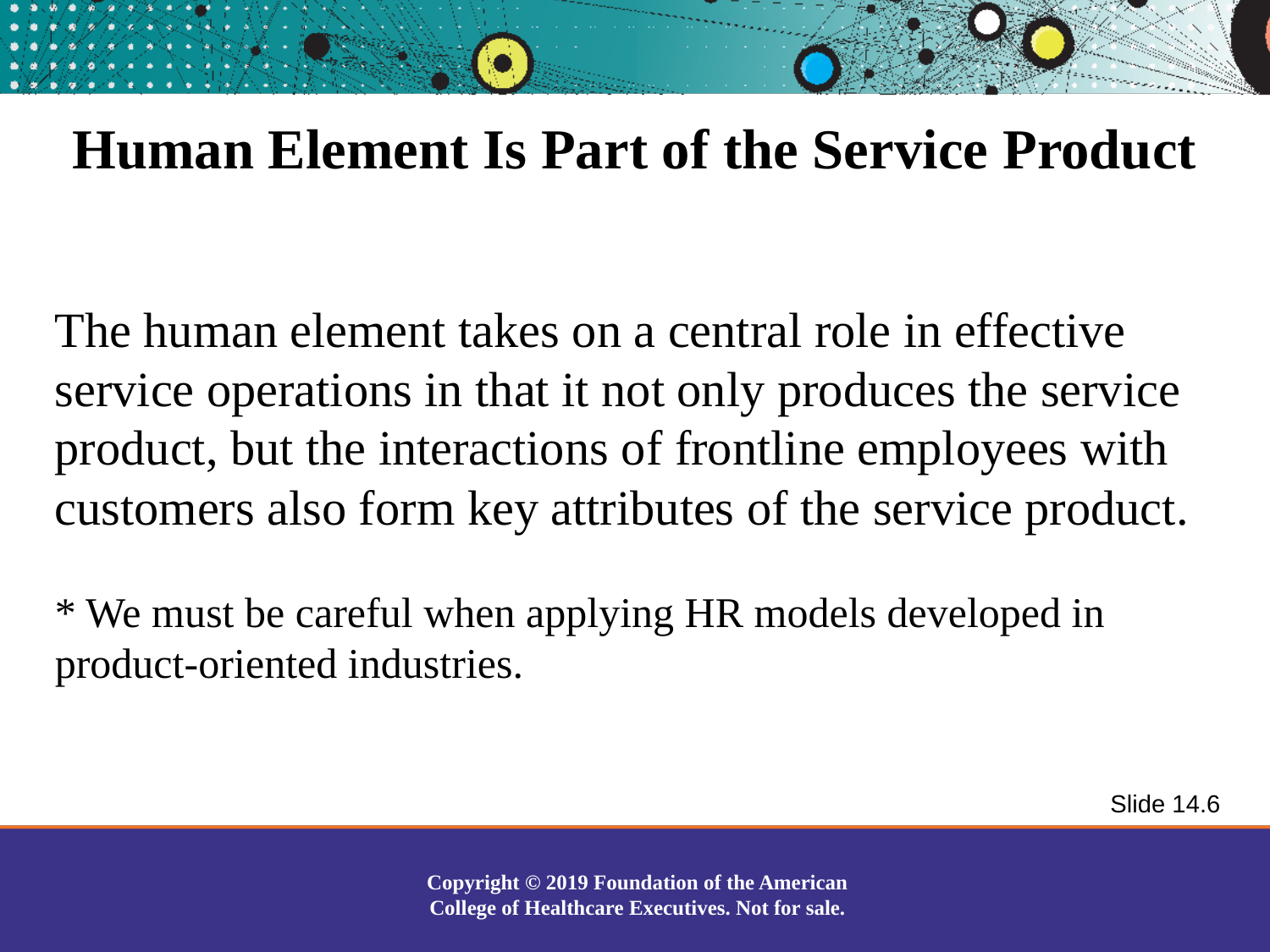

Human Element Is Part of the Service Product

The human element takes on a central role in effective service operations in that it not only produces the service product, but the interactions of frontline employees with customers also form key attributes of the service product.

* We must be careful when applying HR models developed in product-oriented industries.

Slide 14.6
Copyright © 2019 Foundation of the American College of Healthcare Executives. Not for sale.